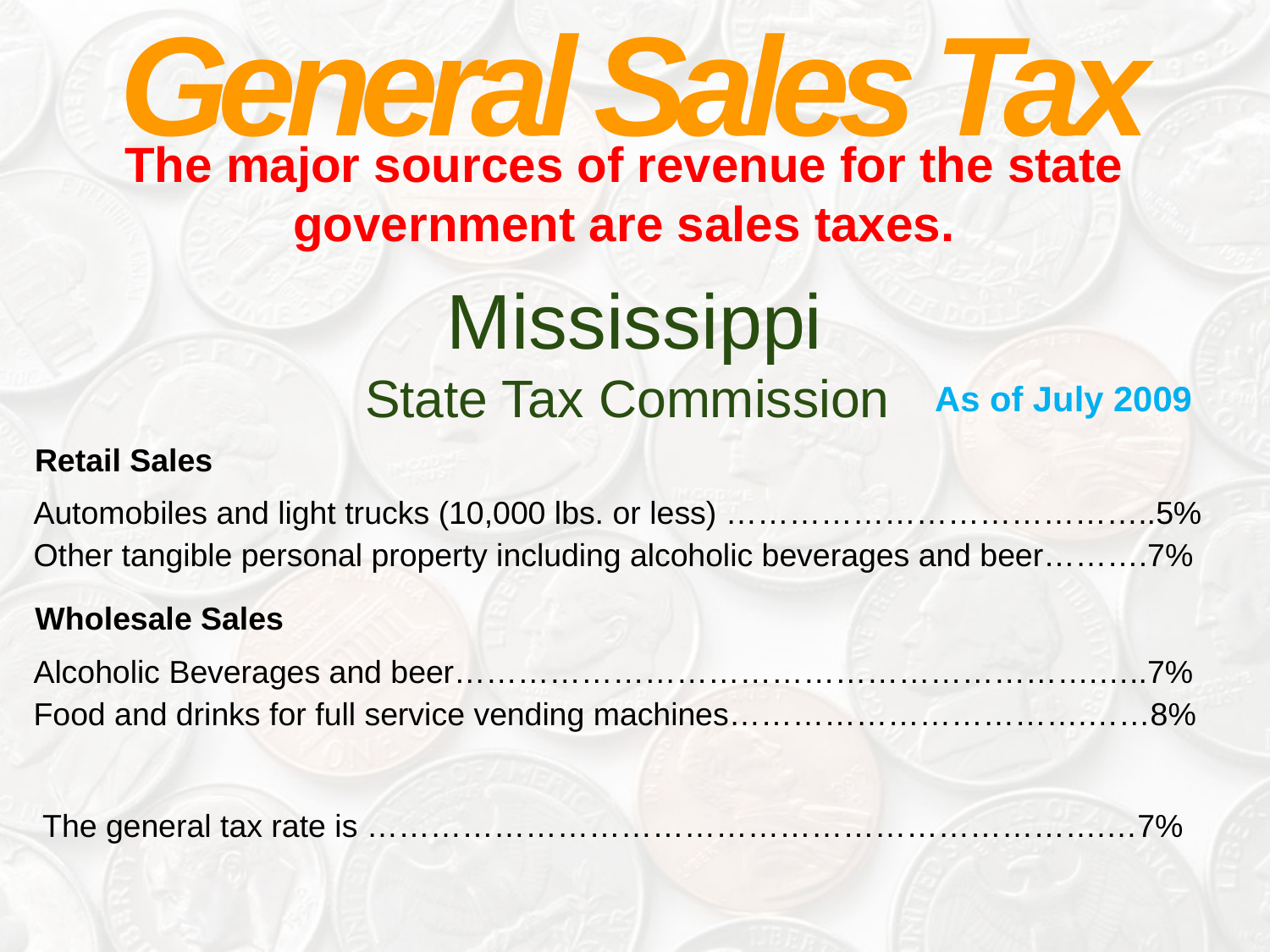

General Sales Tax
The major sources of revenue for the state government are sales taxes.
Mississippi
State Tax Commission
As of July 2009
Retail Sales
Automobiles and light trucks (10,000 lbs. or less) …………………………………..5%
Other tangible personal property including alcoholic beverages and beer……….7%
Wholesale Sales
Alcoholic Beverages and beer…………………………………………………….…..7%
Food and drinks for full service vending machines…………………………….……8%

 The general tax rate is …………………………………………………………….…7%